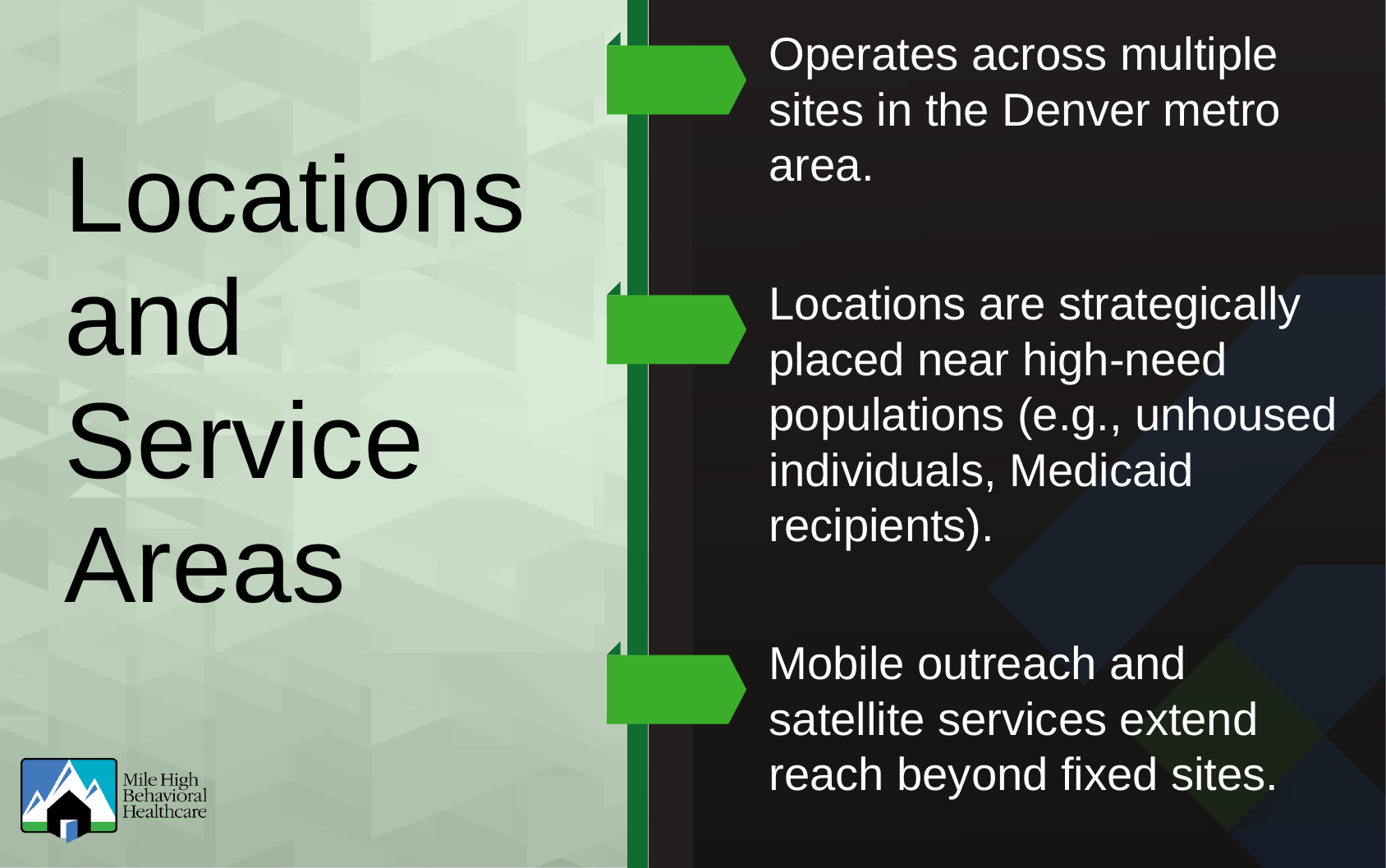

Operates across multiple sites in the Denver metro area.

Locations and Service
Areas
Locations are strategically placed near high-need populations (e.g., unhoused individuals, Medicaid recipients).

Mobile outreach and satellite services extend reach beyond fixed sites.